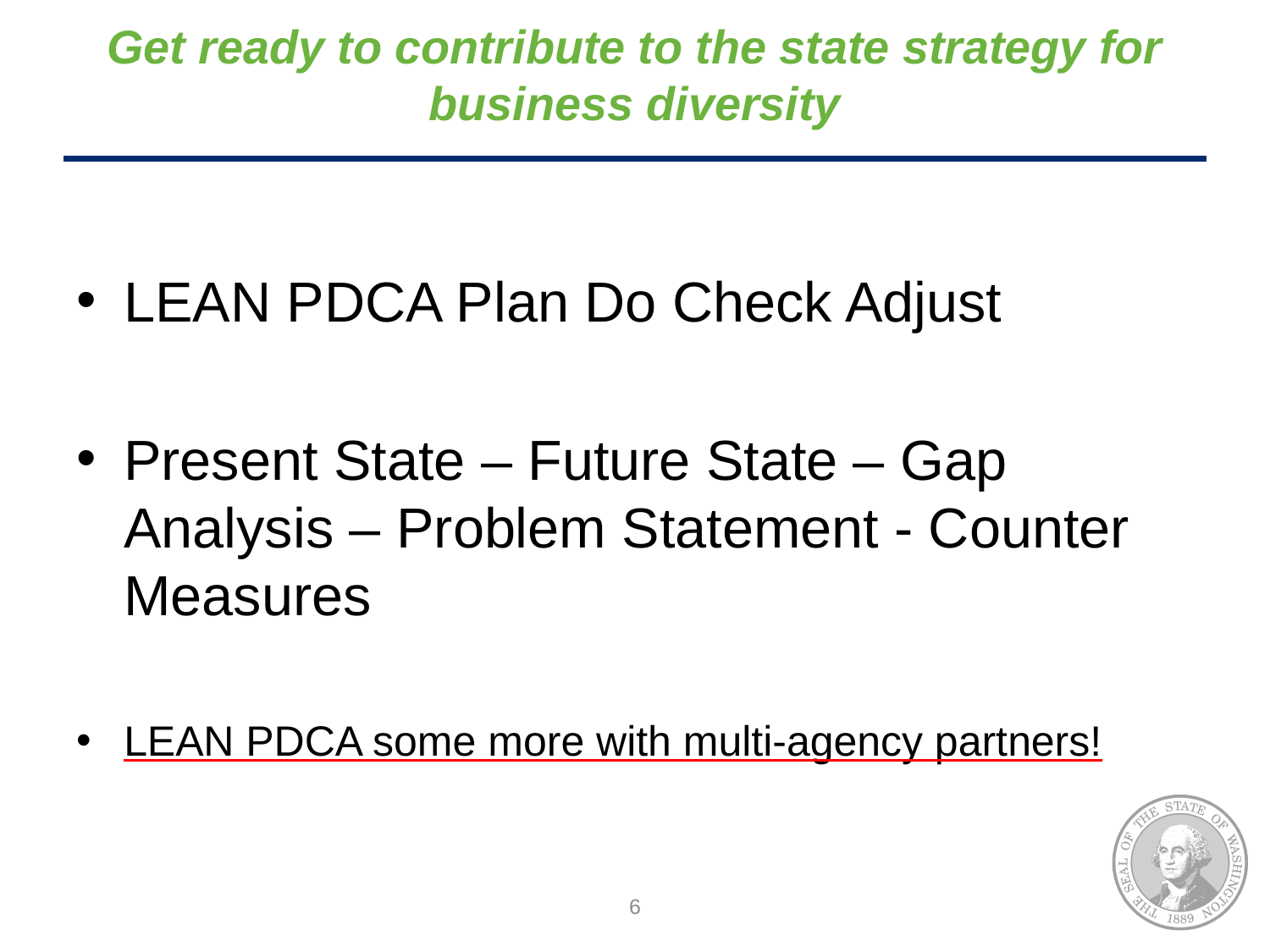

# Get ready to contribute to the state strategy for business diversity

LEAN PDCA Plan Do Check Adjust

Present State – Future State – Gap Analysis – Problem Statement - Counter Measures

LEAN PDCA some more with multi-agency partners!
6